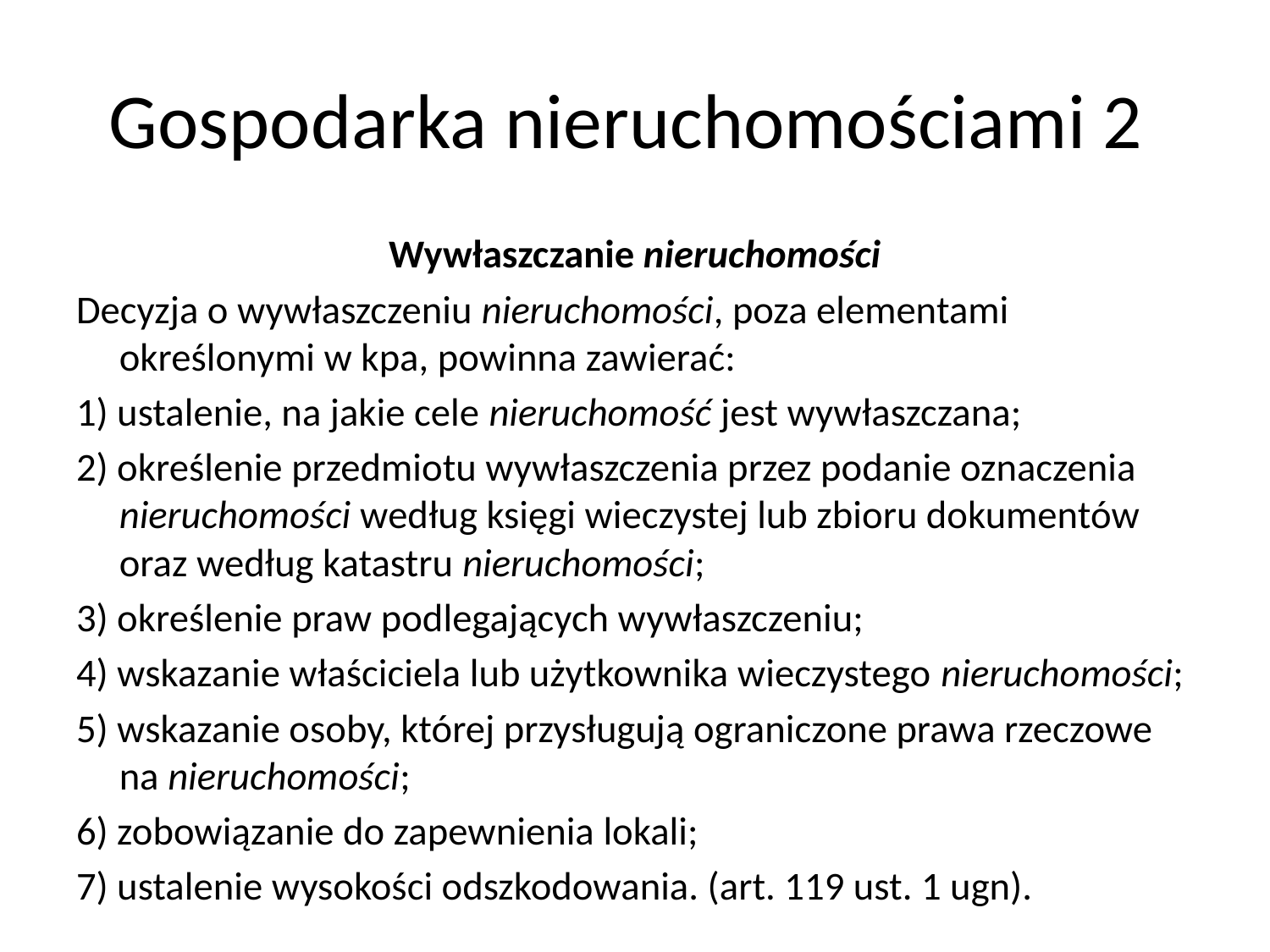

# Gospodarka nieruchomościami 2
Wywłaszczanie nieruchomości
Decyzja o wywłaszczeniu nieruchomości, poza elementami określonymi w kpa, powinna zawierać:
1) ustalenie, na jakie cele nieruchomość jest wywłaszczana;
2) określenie przedmiotu wywłaszczenia przez podanie oznaczenia nieruchomości według księgi wieczystej lub zbioru dokumentów oraz według katastru nieruchomości;
3) określenie praw podlegających wywłaszczeniu;
4) wskazanie właściciela lub użytkownika wieczystego nieruchomości;
5) wskazanie osoby, której przysługują ograniczone prawa rzeczowe na nieruchomości;
6) zobowiązanie do zapewnienia lokali;
7) ustalenie wysokości odszkodowania. (art. 119 ust. 1 ugn).